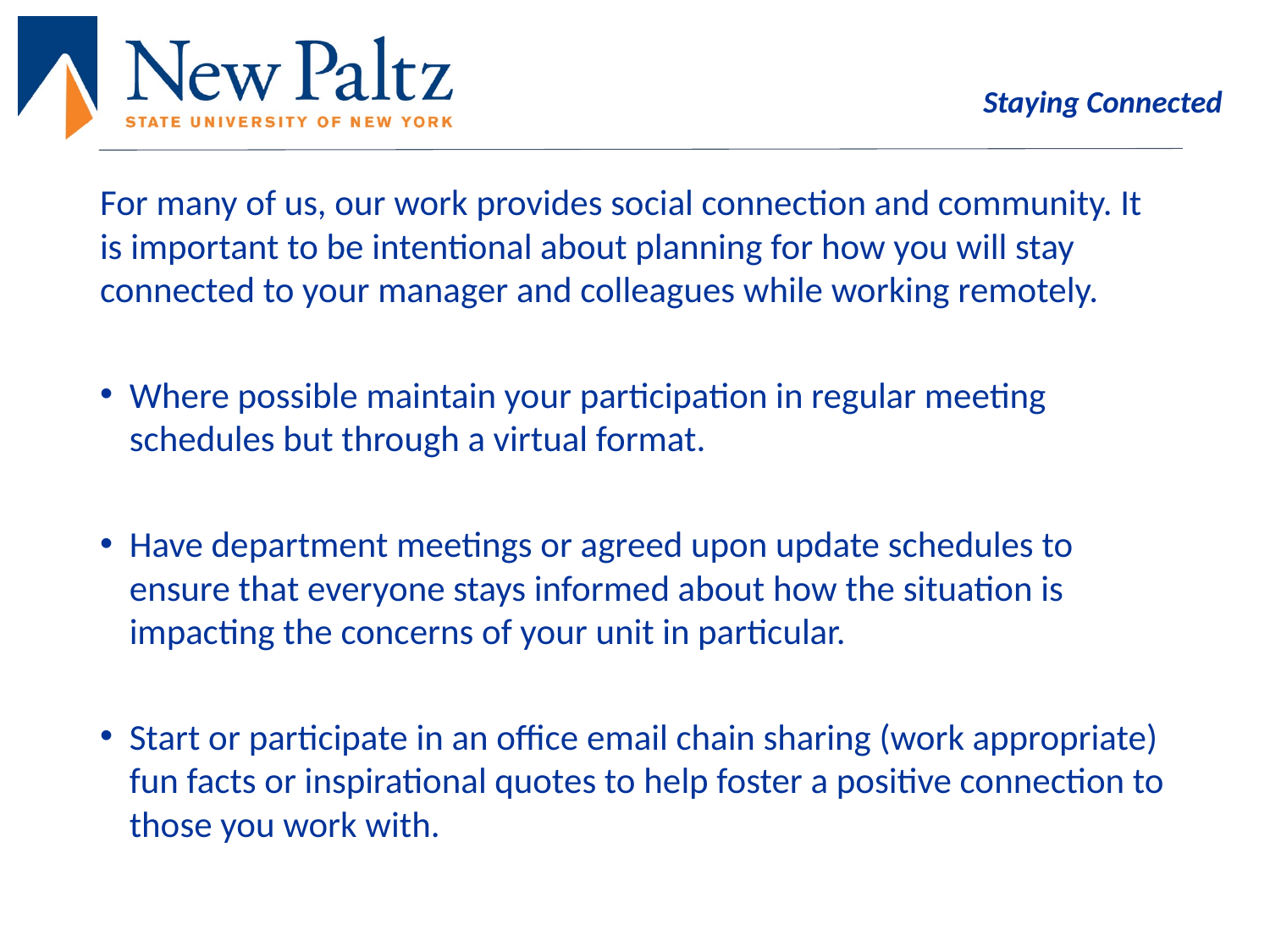

# Staying Connected
For many of us, our work provides social connection and community. It is important to be intentional about planning for how you will stay connected to your manager and colleagues while working remotely.

Where possible maintain your participation in regular meeting schedules but through a virtual format.

Have department meetings or agreed upon update schedules to ensure that everyone stays informed about how the situation is impacting the concerns of your unit in particular.

Start or participate in an office email chain sharing (work appropriate) fun facts or inspirational quotes to help foster a positive connection to those you work with.